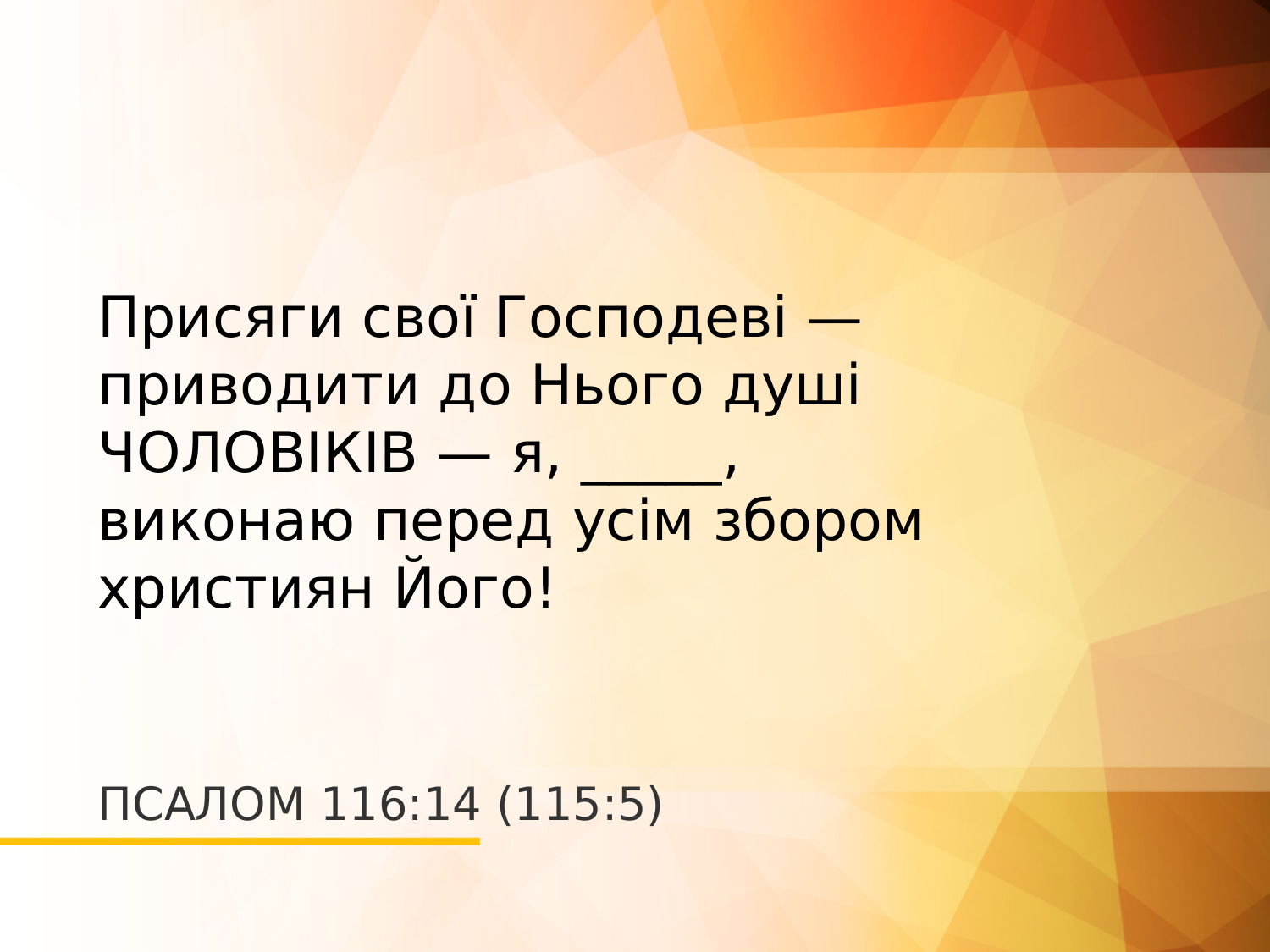

Присяги свої Господеві —
приводити до Нього душі
ЧОЛОВІКІВ — я, _____,
виконаю перед усім збором
християн Його!
# ПСАЛОМ 116:14 (115:5)